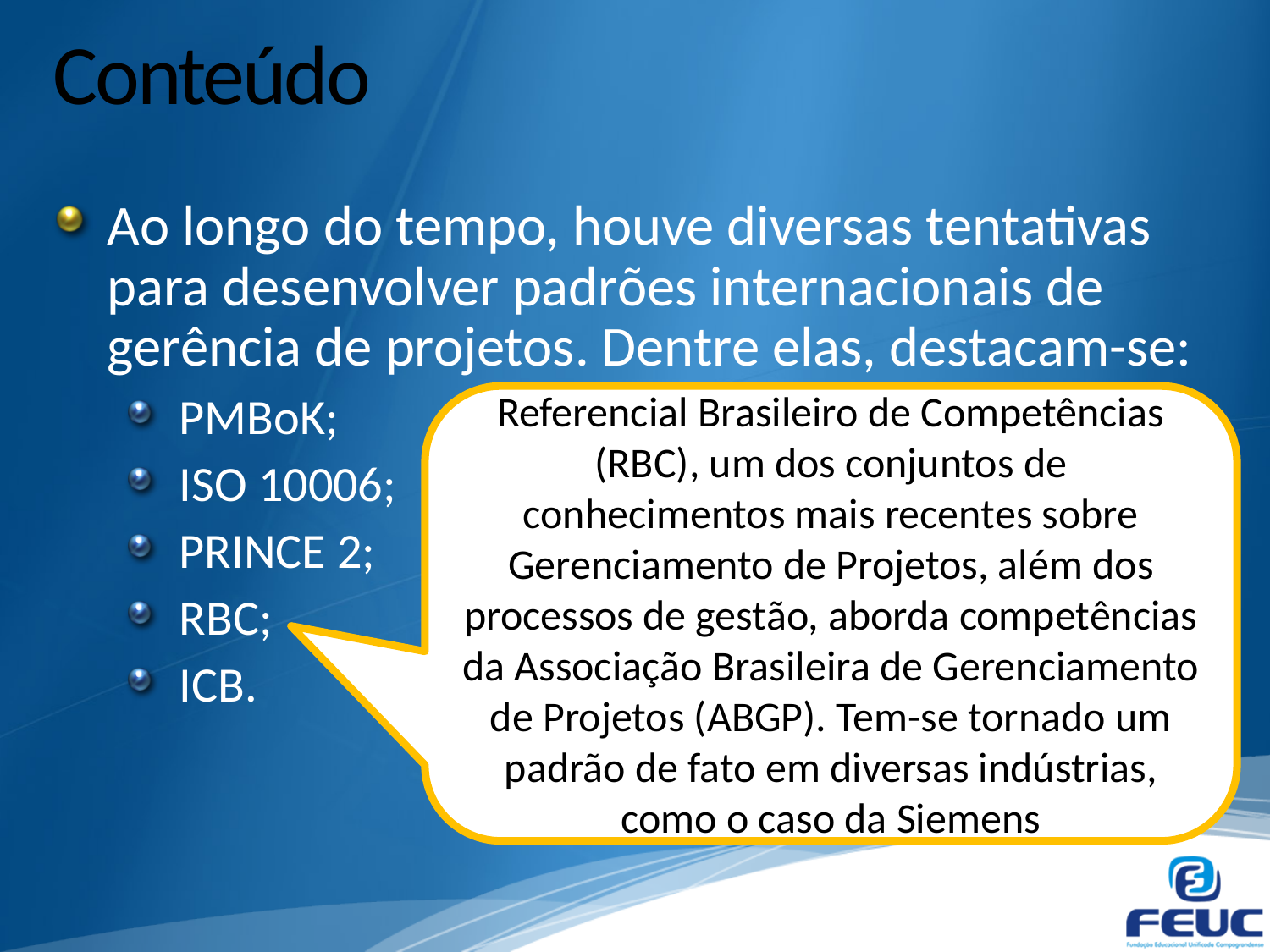

# Conteúdo
Ao longo do tempo, houve diversas tentativas para desenvolver padrões internacionais de gerência de projetos. Dentre elas, destacam-se:
PMBoK;
ISO 10006;
PRINCE 2;
RBC;
ICB.
Referencial Brasileiro de Competências (RBC), um dos conjuntos de conhecimentos mais recentes sobre Gerenciamento de Projetos, além dos processos de gestão, aborda competências da Associação Brasileira de Gerenciamento de Projetos (ABGP). Tem-se tornado um padrão de fato em diversas indústrias, como o caso da Siemens